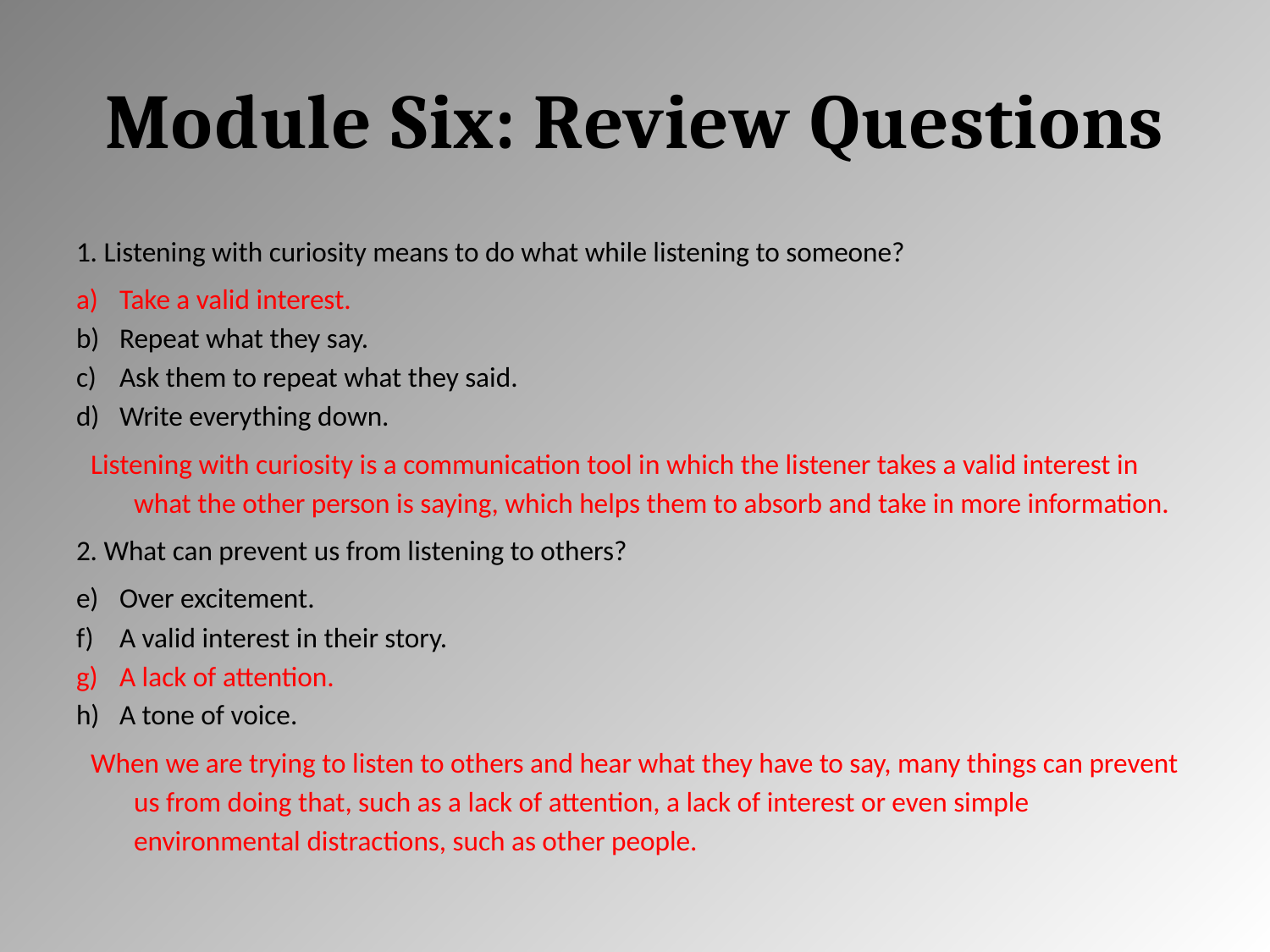

# Module Six: Review Questions
1. Listening with curiosity means to do what while listening to someone?
Take a valid interest.
Repeat what they say.
Ask them to repeat what they said.
Write everything down.
Listening with curiosity is a communication tool in which the listener takes a valid interest in what the other person is saying, which helps them to absorb and take in more information.
2. What can prevent us from listening to others?
Over excitement.
A valid interest in their story.
A lack of attention.
A tone of voice.
When we are trying to listen to others and hear what they have to say, many things can prevent us from doing that, such as a lack of attention, a lack of interest or even simple environmental distractions, such as other people.